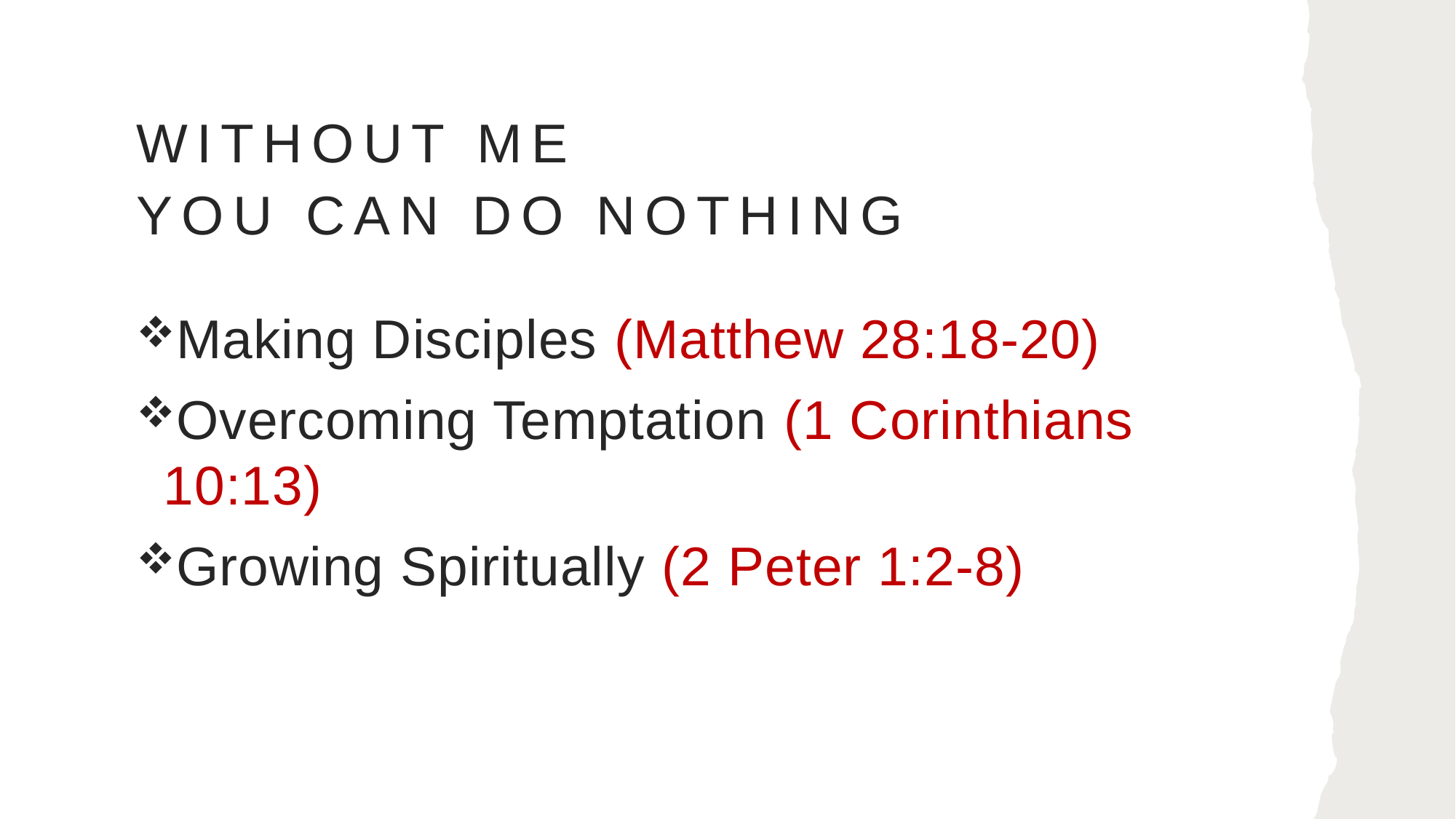

# Without me                            You Can Do Nothing

Making Disciples (Matthew 28:18-20)
Overcoming Temptation (1 Corinthians 10:13)
Growing Spiritually (2 Peter 1:2-8)